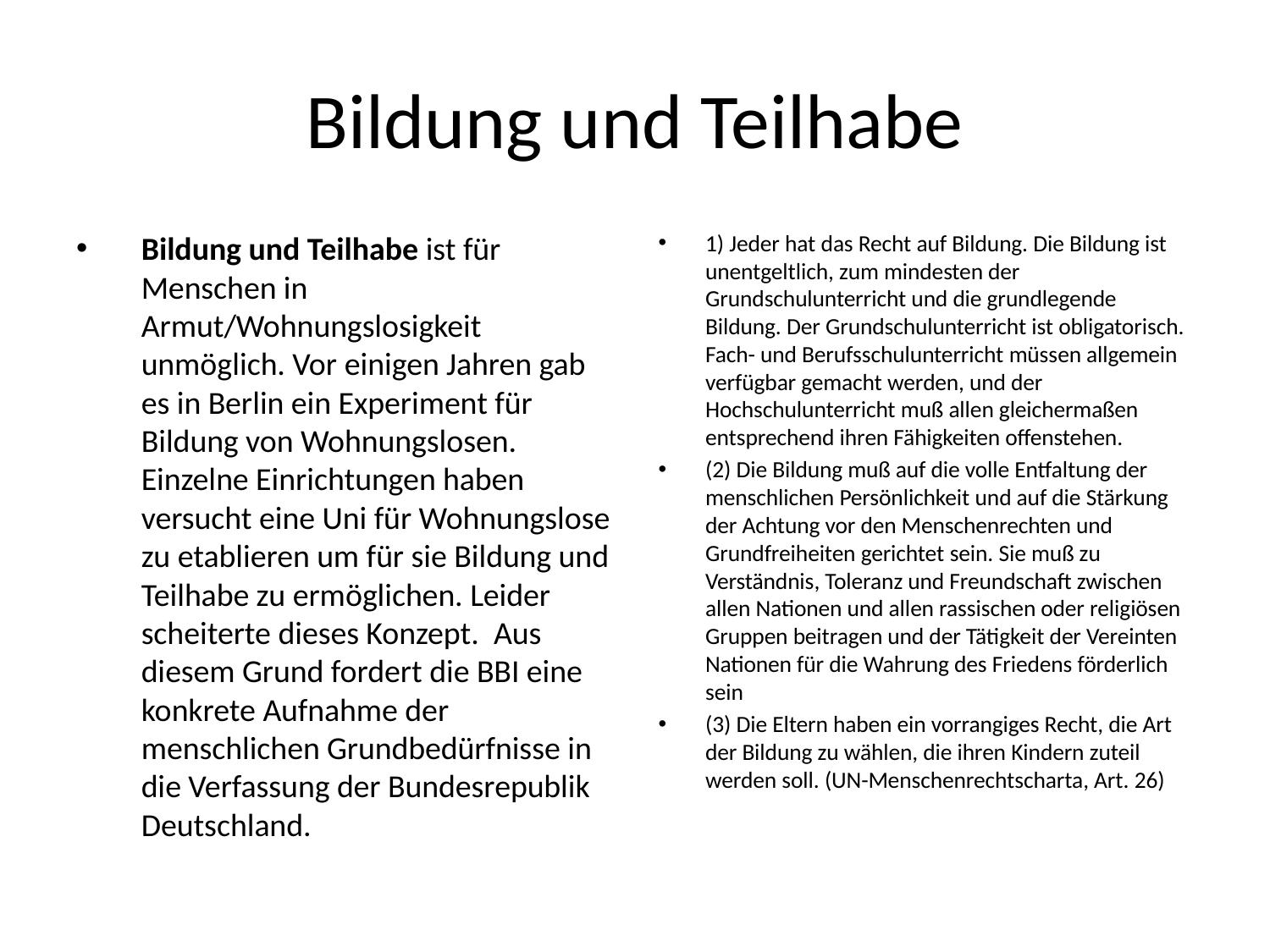

# Bildung und Teilhabe
Bildung und Teilhabe ist für Menschen in Armut/Wohnungslosigkeit unmöglich. Vor einigen Jahren gab es in Berlin ein Experiment für Bildung von Wohnungslosen. Einzelne Einrichtungen haben versucht eine Uni für Wohnungslose zu etablieren um für sie Bildung und Teilhabe zu ermöglichen. Leider scheiterte dieses Konzept.  Aus diesem Grund fordert die BBI eine konkrete Aufnahme der menschlichen Grundbedürfnisse in die Verfassung der Bundesrepublik Deutschland.
1) Jeder hat das Recht auf Bildung. Die Bildung ist unentgeltlich, zum mindesten der Grundschulunterricht und die grundlegende Bildung. Der Grundschulunterricht ist obligatorisch. Fach- und Berufsschulunterricht müssen allgemein verfügbar gemacht werden, und der Hochschulunterricht muß allen gleichermaßen entsprechend ihren Fähigkeiten offenstehen.
(2) Die Bildung muß auf die volle Entfaltung der menschlichen Persönlichkeit und auf die Stärkung der Achtung vor den Menschenrechten und Grundfreiheiten gerichtet sein. Sie muß zu Verständnis, Toleranz und Freundschaft zwischen allen Nationen und allen rassischen oder religiösen Gruppen beitragen und der Tätigkeit der Vereinten Nationen für die Wahrung des Friedens förderlich sein
(3) Die Eltern haben ein vorrangiges Recht, die Art der Bildung zu wählen, die ihren Kindern zuteil werden soll. (UN-Menschenrechtscharta, Art. 26)